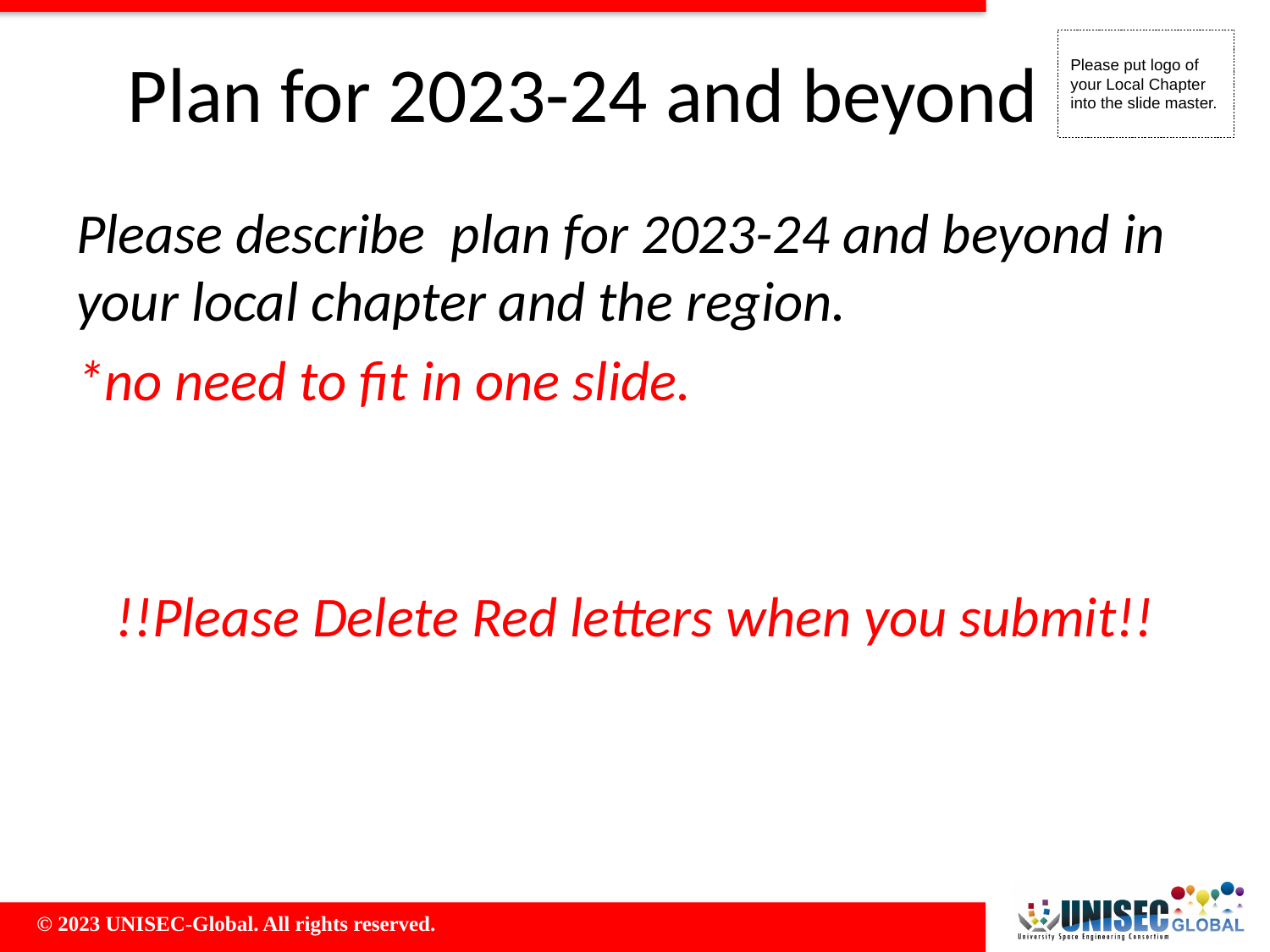

Plan for 2023-24 and beyond
Please describe  plan for 2023-24 and beyond in your local chapter and the region.
*no need to fit in one slide.

!!Please Delete Red letters when you submit!!